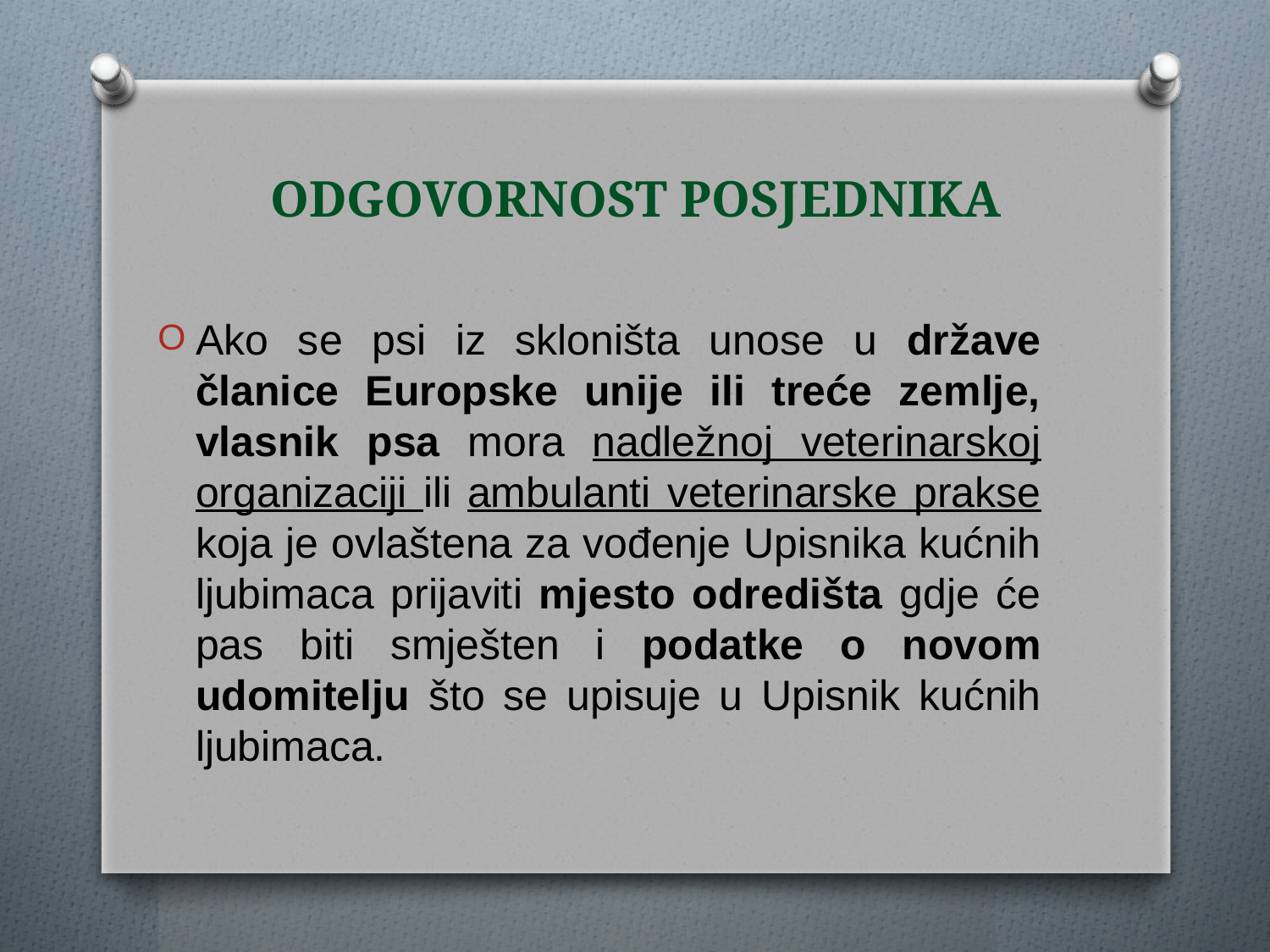

# ODGOVORNOST POSJEDNIKA
Ako se psi iz skloništa unose u države članice Europske unije ili treće zemlje, vlasnik psa mora nadležnoj veterinarskoj organizaciji ili ambulanti veterinarske prakse koja je ovlaštena za vođenje Upisnika kućnih ljubimaca prijaviti mjesto odredišta gdje će pas biti smješten i podatke o novom udomitelju što se upisuje u Upisnik kućnih ljubimaca.